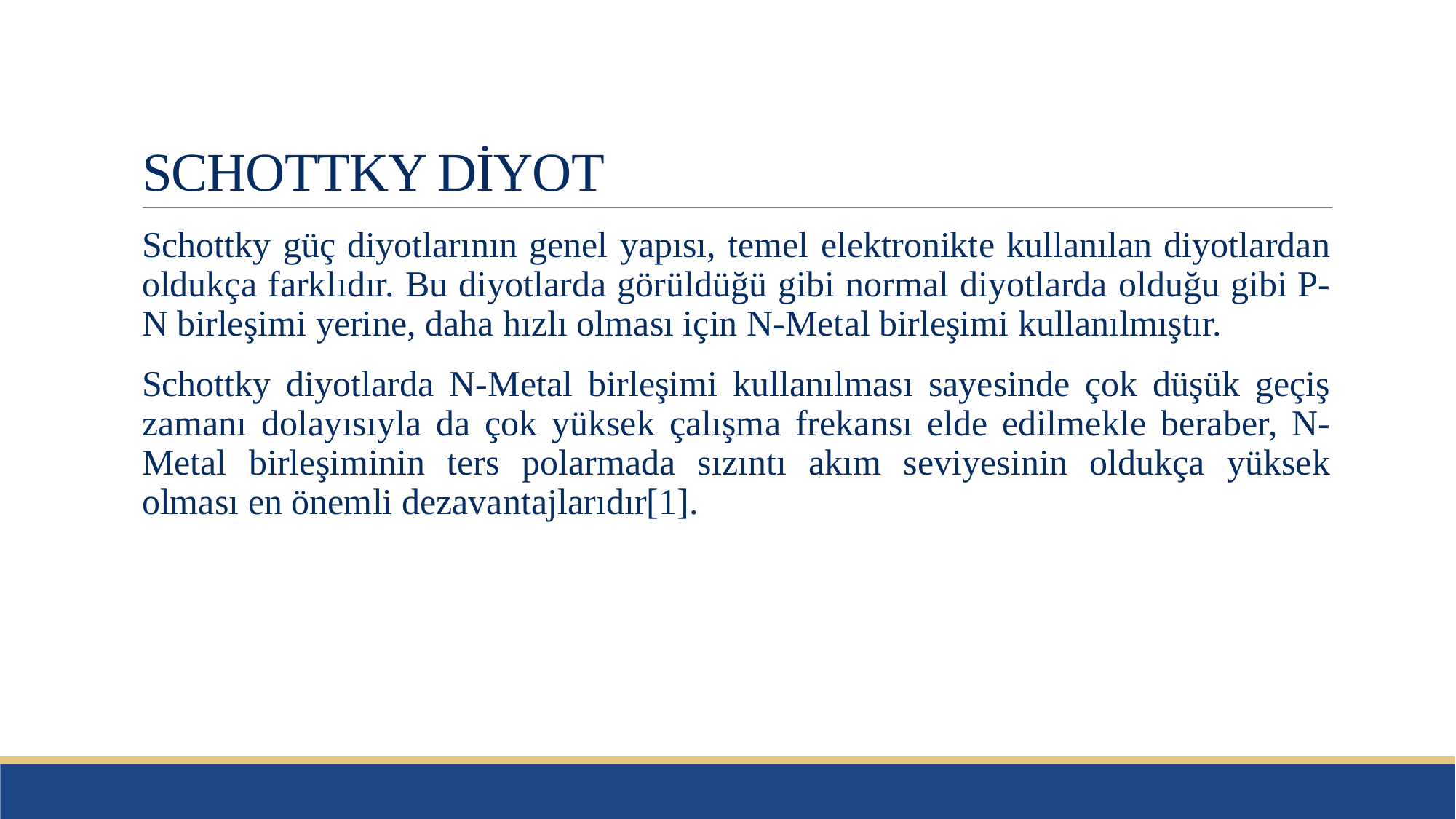

# SCHOTTKY DİYOT
Schottky güç diyotlarının genel yapısı, temel elektronikte kullanılan diyotlardan oldukça farklıdır. Bu diyotlarda görüldüğü gibi normal diyotlarda olduğu gibi P-N birleşimi yerine, daha hızlı olması için N-Metal birleşimi kullanılmıştır.
Schottky diyotlarda N-Metal birleşimi kullanılması sayesinde çok düşük geçiş zamanı dolayısıyla da çok yüksek çalışma frekansı elde edilmekle beraber, N-Metal birleşiminin ters polarmada sızıntı akım seviyesinin oldukça yüksek olması en önemli dezavantajlarıdır[1].